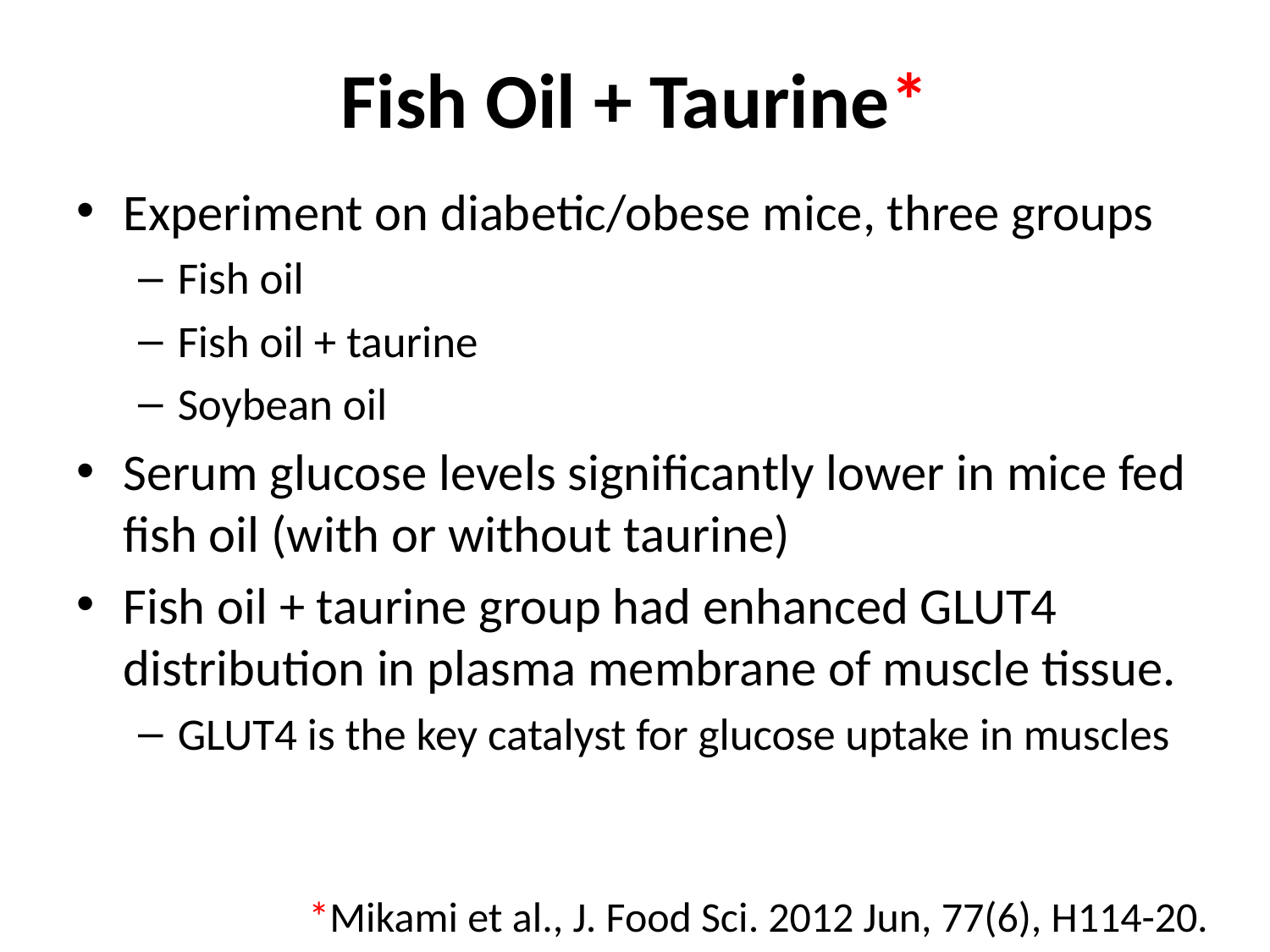

# Fish Oil + Taurine*
Experiment on diabetic/obese mice, three groups
Fish oil
Fish oil + taurine
Soybean oil
Serum glucose levels significantly lower in mice fed fish oil (with or without taurine)
Fish oil + taurine group had enhanced GLUT4 distribution in plasma membrane of muscle tissue.
GLUT4 is the key catalyst for glucose uptake in muscles
*Mikami et al., J. Food Sci. 2012 Jun, 77(6), H114-20.